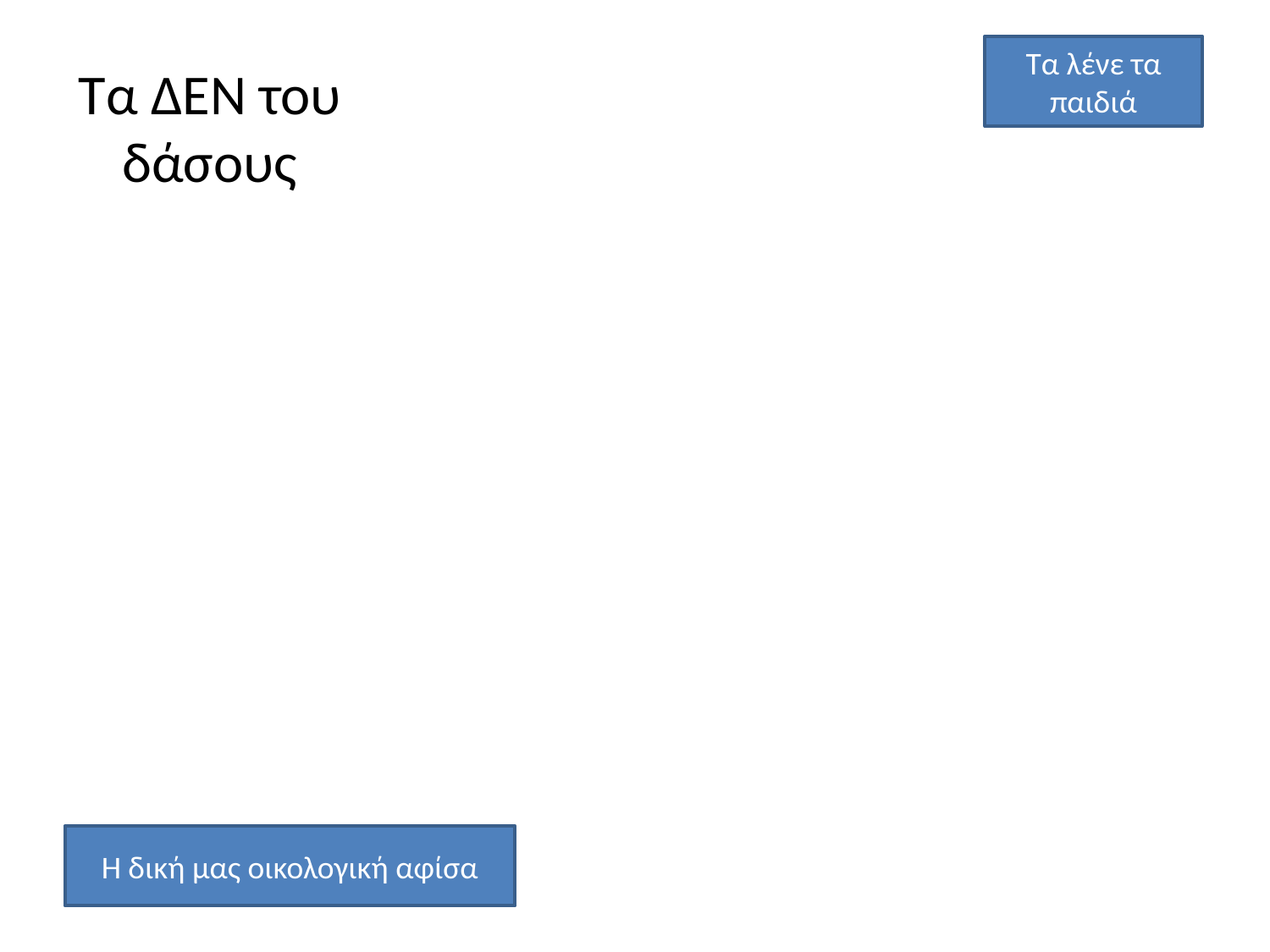

Τα λένε τα παιδιά
# Τα ΔΕΝ του δάσους

Η δική μας οικολογική αφίσα